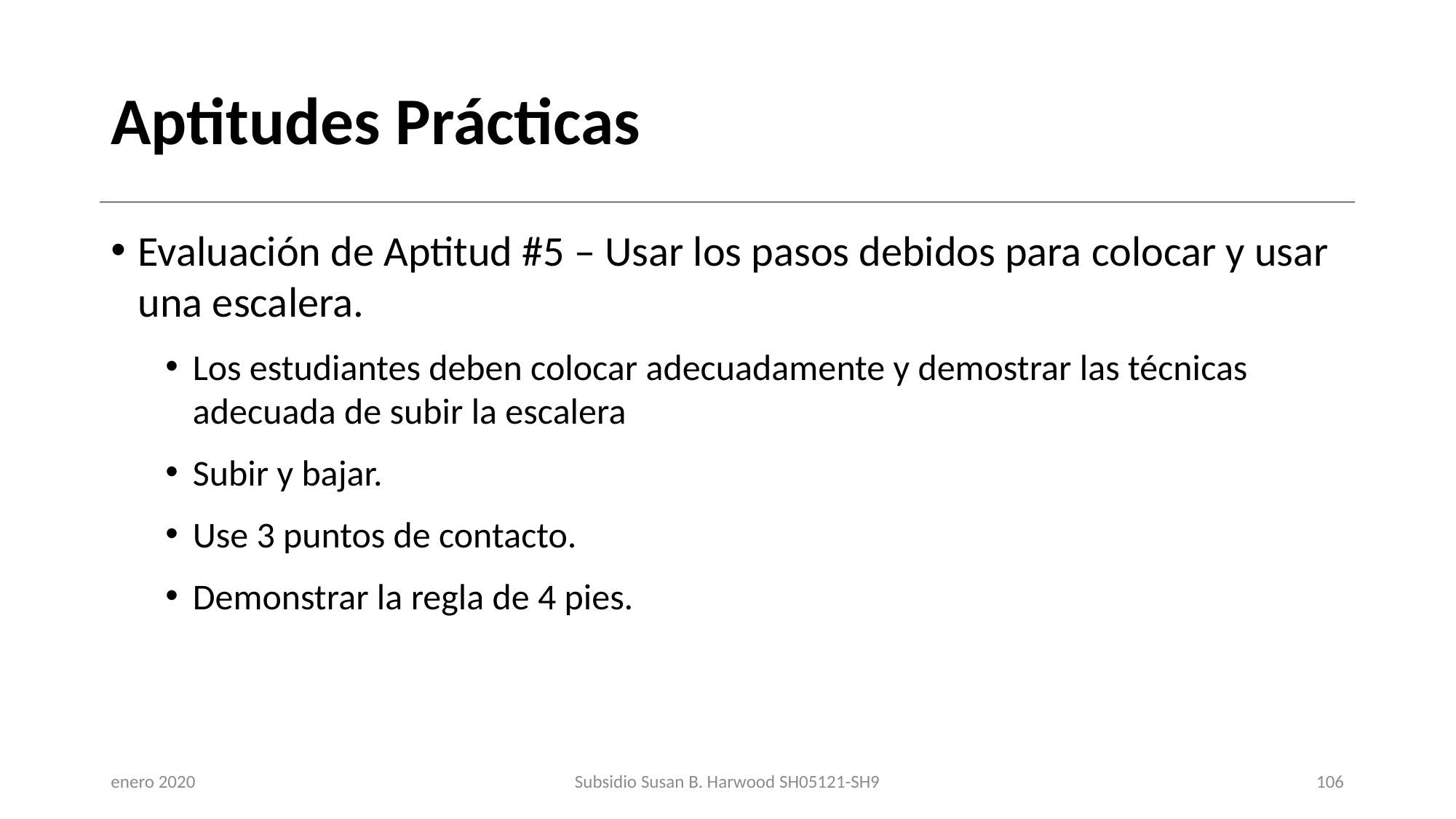

# Aptitudes Prácticas
Evaluación de Aptitud #5 – Usar los pasos debidos para colocar y usar una escalera.
Los estudiantes deben colocar adecuadamente y demostrar las técnicas adecuada de subir la escalera
Subir y bajar.
Use 3 puntos de contacto.
Demonstrar la regla de 4 pies.
enero 2020
Subsidio Susan B. Harwood SH05121-SH9
106